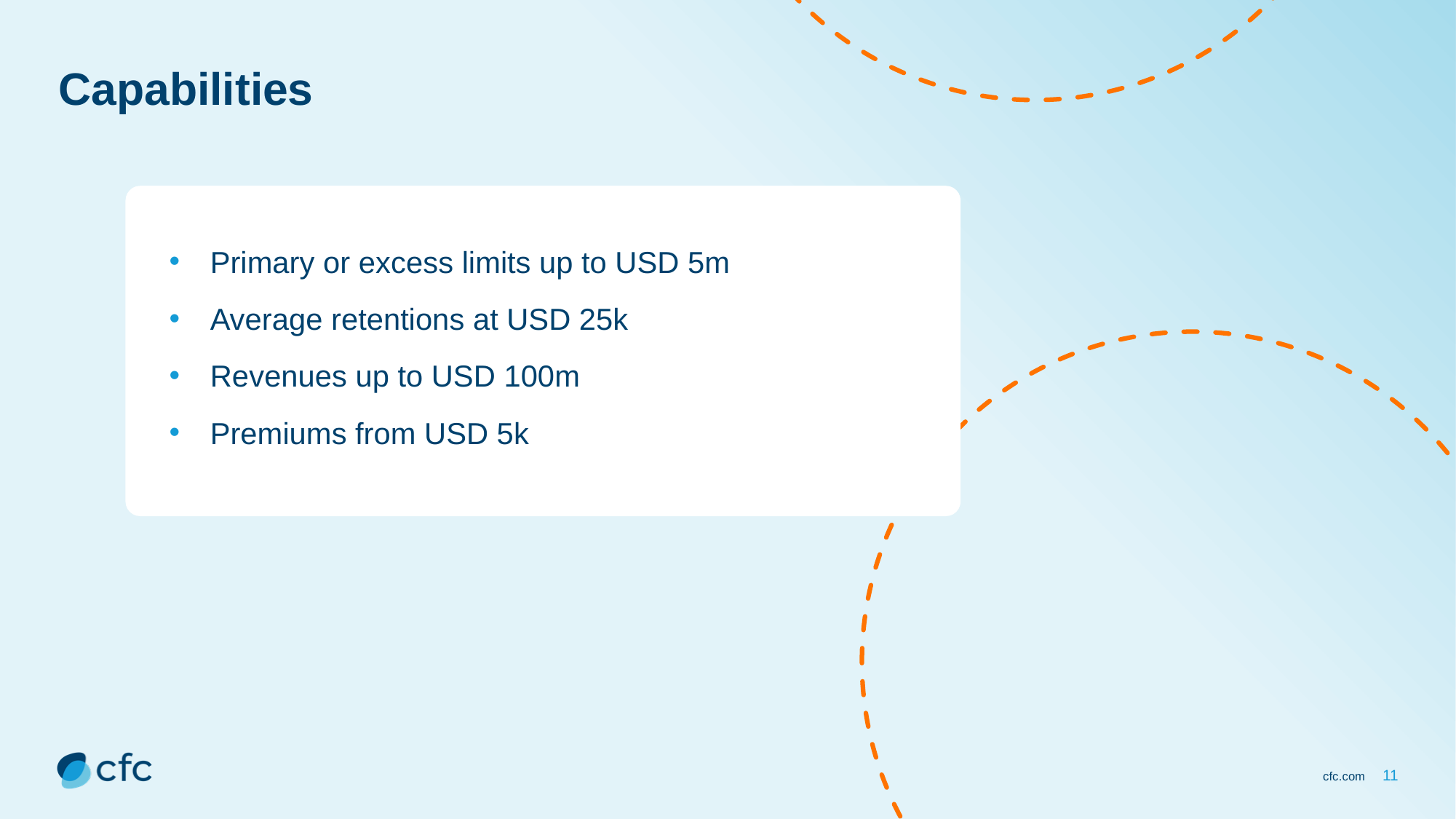

# Capabilities
Primary or excess limits up to USD 5m
Average retentions at USD 25k
Revenues up to USD 100m
Premiums from USD 5k